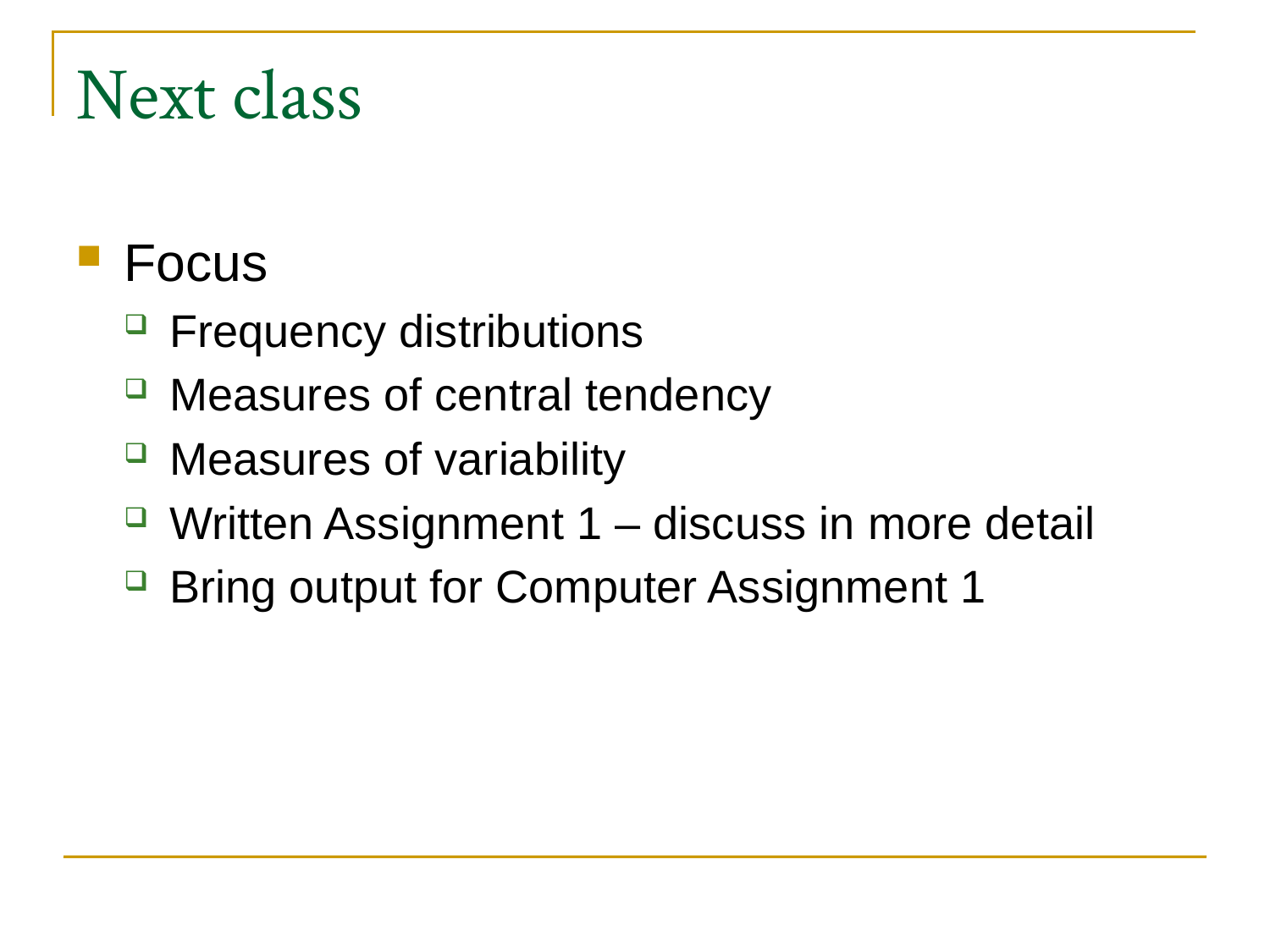

# Next class
Focus
Frequency distributions
Measures of central tendency
Measures of variability
Written Assignment 1 – discuss in more detail
Bring output for Computer Assignment 1